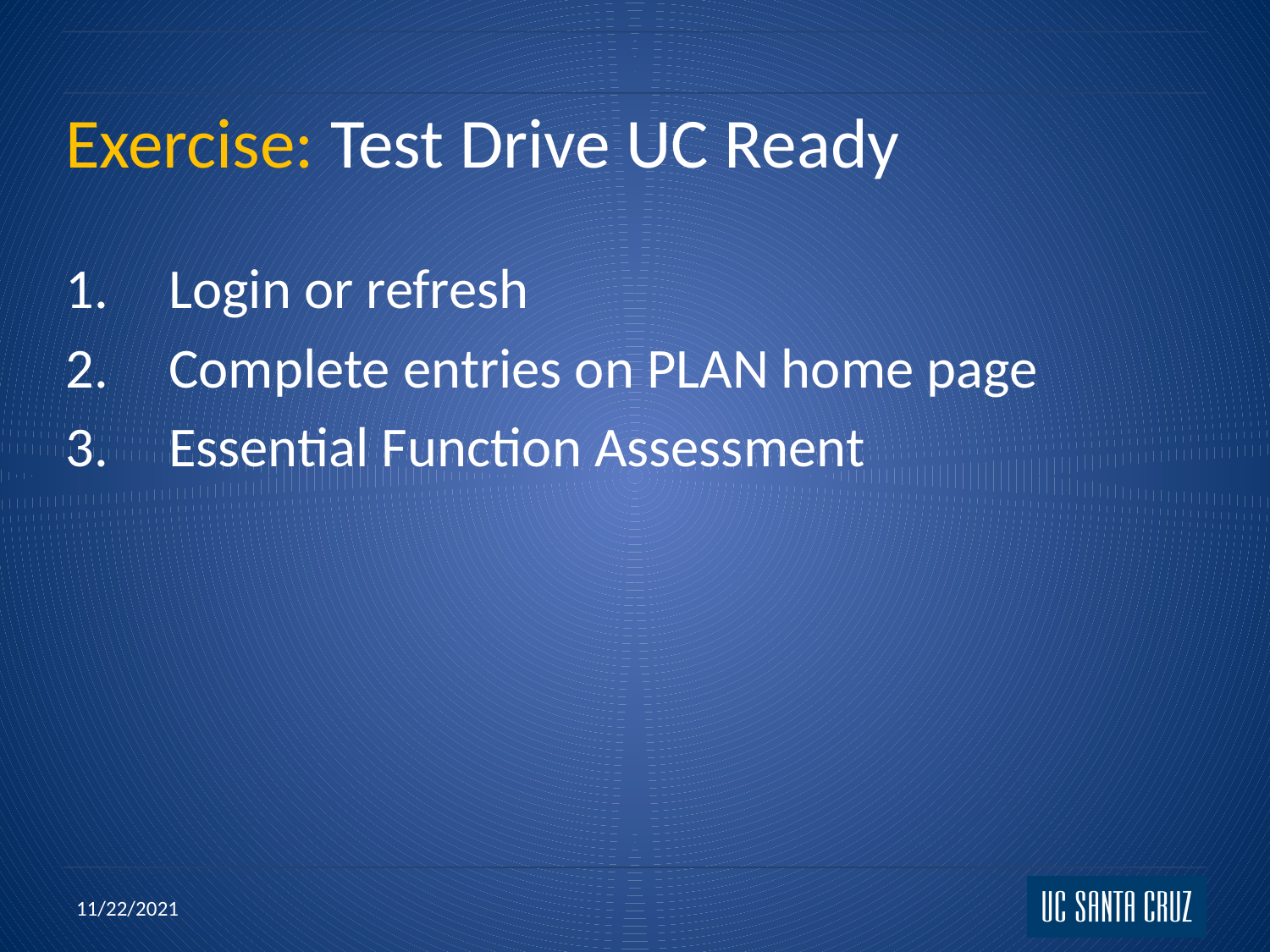

#
Exercise: Test Drive UC Ready
Login or refresh
Complete entries on PLAN home page
Essential Function Assessment
11/22/2021